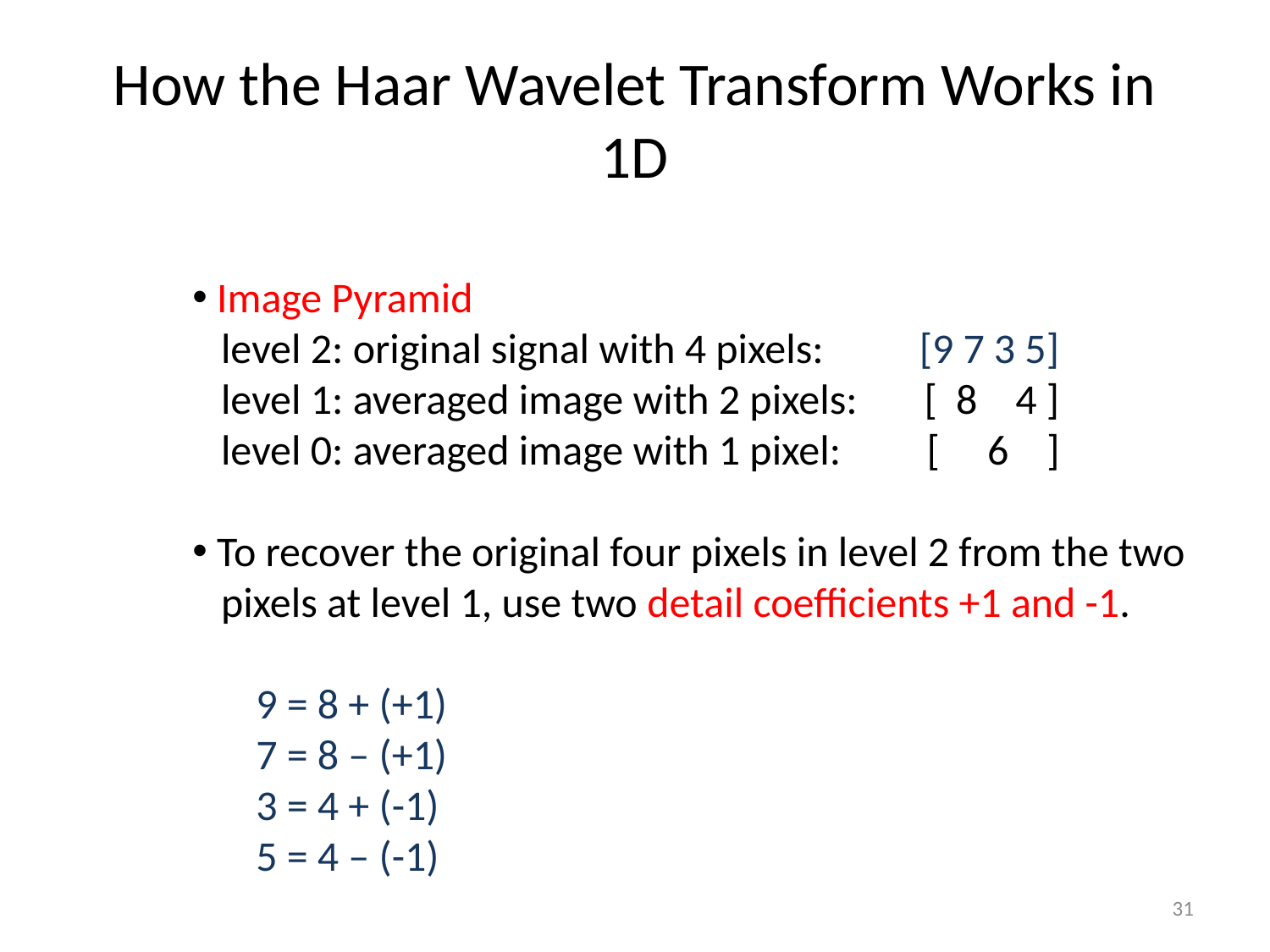

# How the Haar Wavelet Transform Works in 1D
 Image Pyramid
   level 2: original signal with 4 pixels:          [9 7 3 5]
   level 1: averaged image with 2 pixels:       [  8    4 ]
   level 0: averaged image with 1 pixel:         [     6    ]

 To recover the original four pixels in level 2 from the two
   pixels at level 1, use two detail coefficients +1 and -1.

9 = 8 + (+1)
7 = 8 – (+1)
3 = 4 + (-1)
5 = 4 – (-1)

31